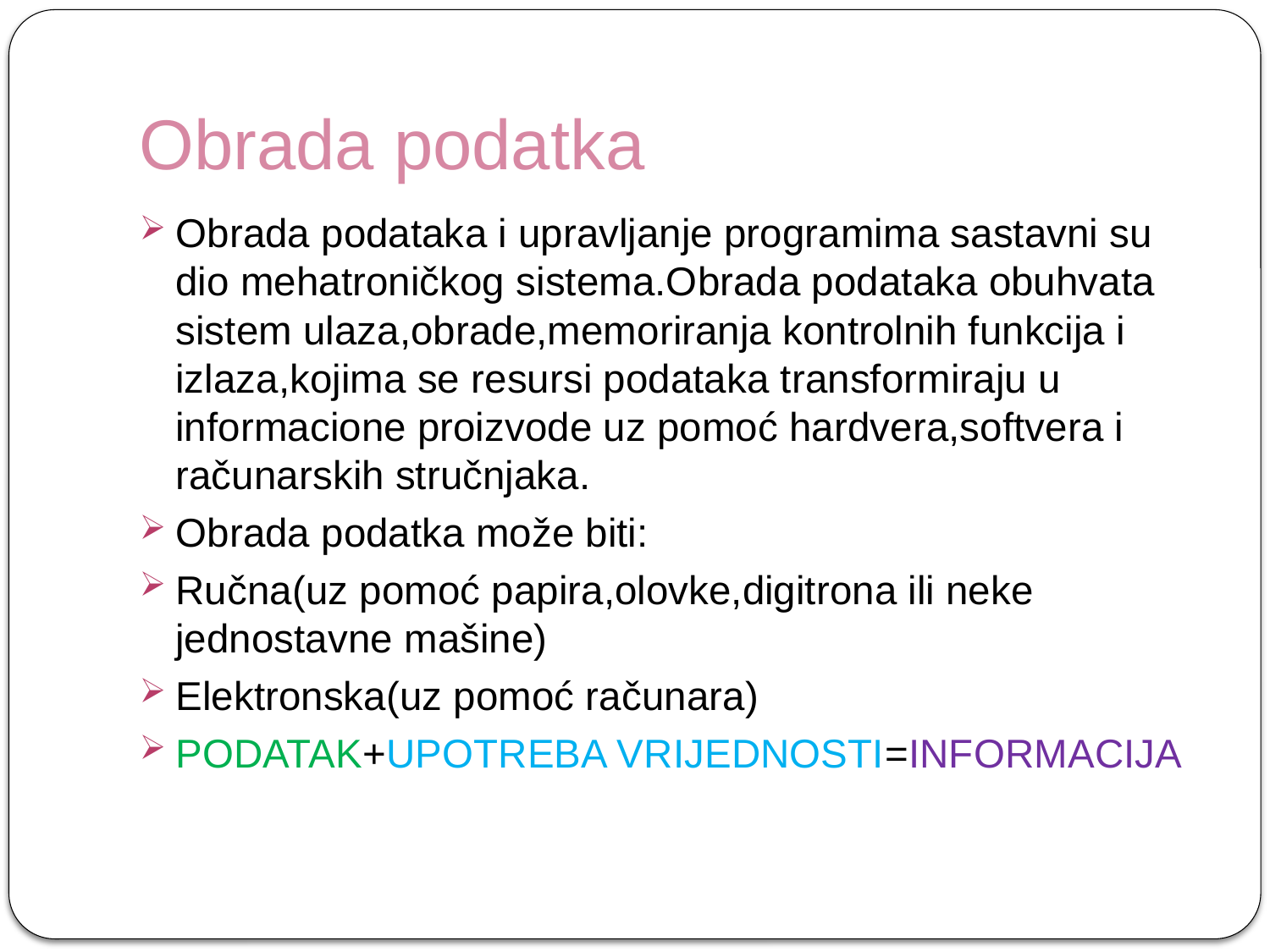

# Obrada podatka
Obrada podataka i upravljanje programima sastavni su dio mehatroničkog sistema.Obrada podataka obuhvata sistem ulaza,obrade,memoriranja kontrolnih funkcija i izlaza,kojima se resursi podataka transformiraju u informacione proizvode uz pomoć hardvera,softvera i računarskih stručnjaka.
Obrada podatka može biti:
Ručna(uz pomoć papira,olovke,digitrona ili neke jednostavne mašine)
Elektronska(uz pomoć računara)
PODATAK+UPOTREBA VRIJEDNOSTI=INFORMACIJA